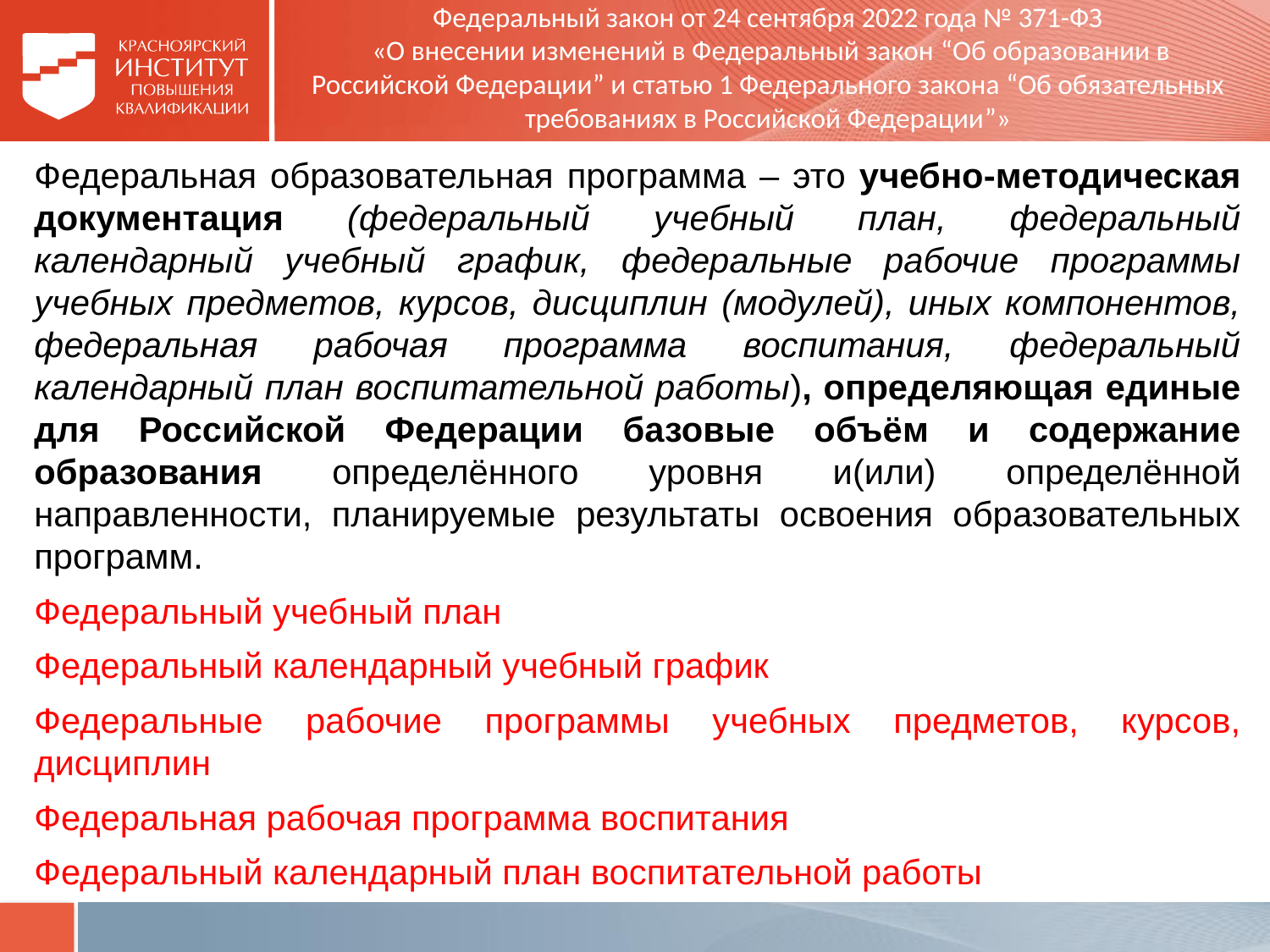

# Федеральный закон от 24 сентября 2022 года № 371-ФЗ «О внесении изменений в Федеральный закон “Об образовании в Российской Федерации” и статью 1 Федерального закона “Об обязательных требованиях в Российской Федерации”»
Федеральная образовательная программа – это учебно-методическая документация (федеральный учебный план, федеральный календарный учебный график, федеральные рабочие программы учебных предметов, курсов, дисциплин (модулей), иных компонентов, федеральная рабочая программа воспитания, федеральный календарный план воспитательной работы), определяющая единые для Российской Федерации базовые объём и содержание образования определённого уровня и(или) определённой направленности, планируемые результаты освоения образовательных программ.
Федеральный учебный план
Федеральный календарный учебный график
Федеральные рабочие программы учебных предметов, курсов, дисциплин
Федеральная рабочая программа воспитания
Федеральный календарный план воспитательной работы